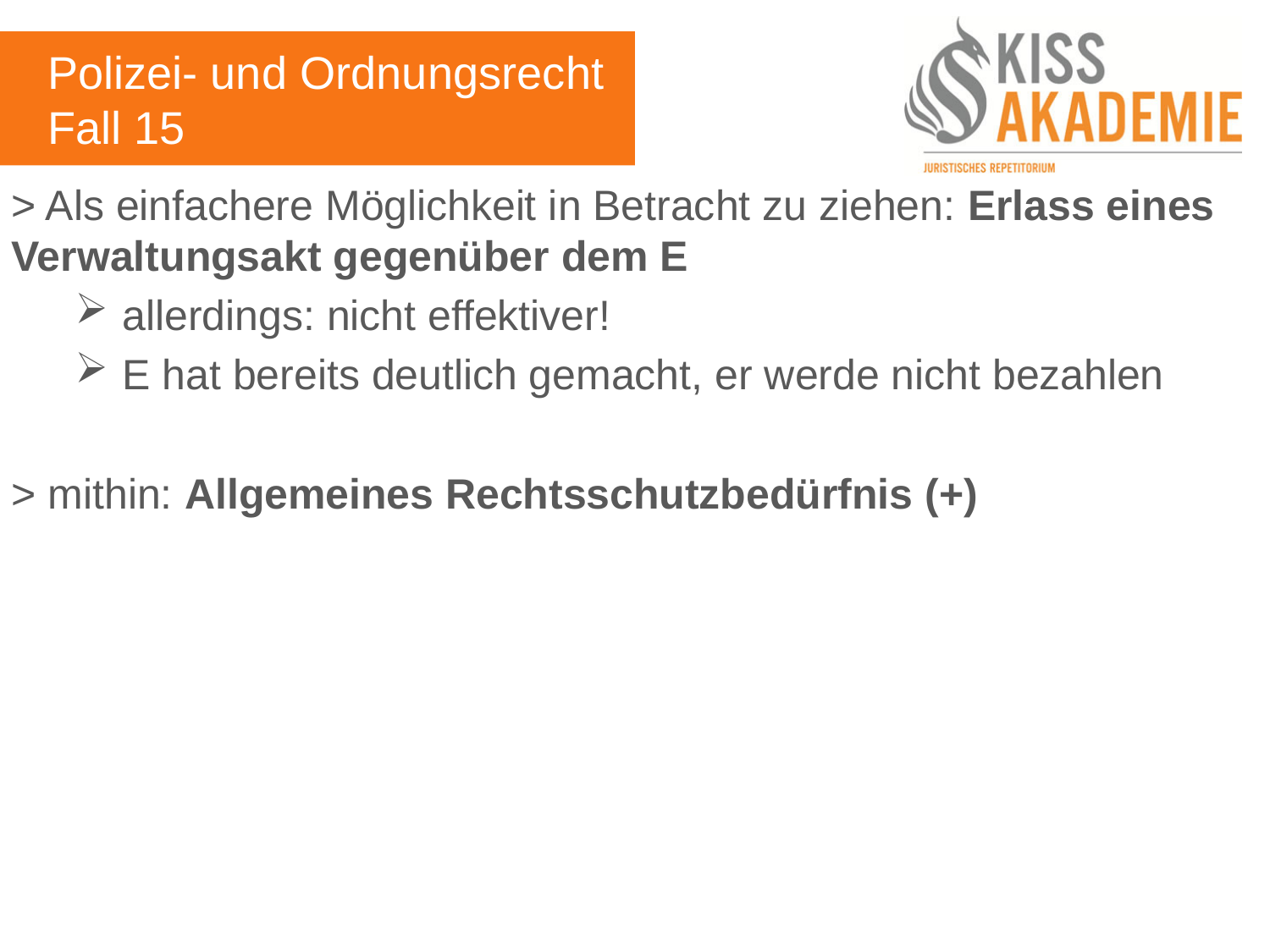

Polizei- und Ordnungsrecht
Fall 15
> Als einfachere Möglichkeit in Betracht zu ziehen: Erlass eines Verwaltungsakt gegenüber dem E
allerdings: nicht effektiver!
E hat bereits deutlich gemacht, er werde nicht bezahlen

> mithin: Allgemeines Rechtsschutzbedürfnis (+)